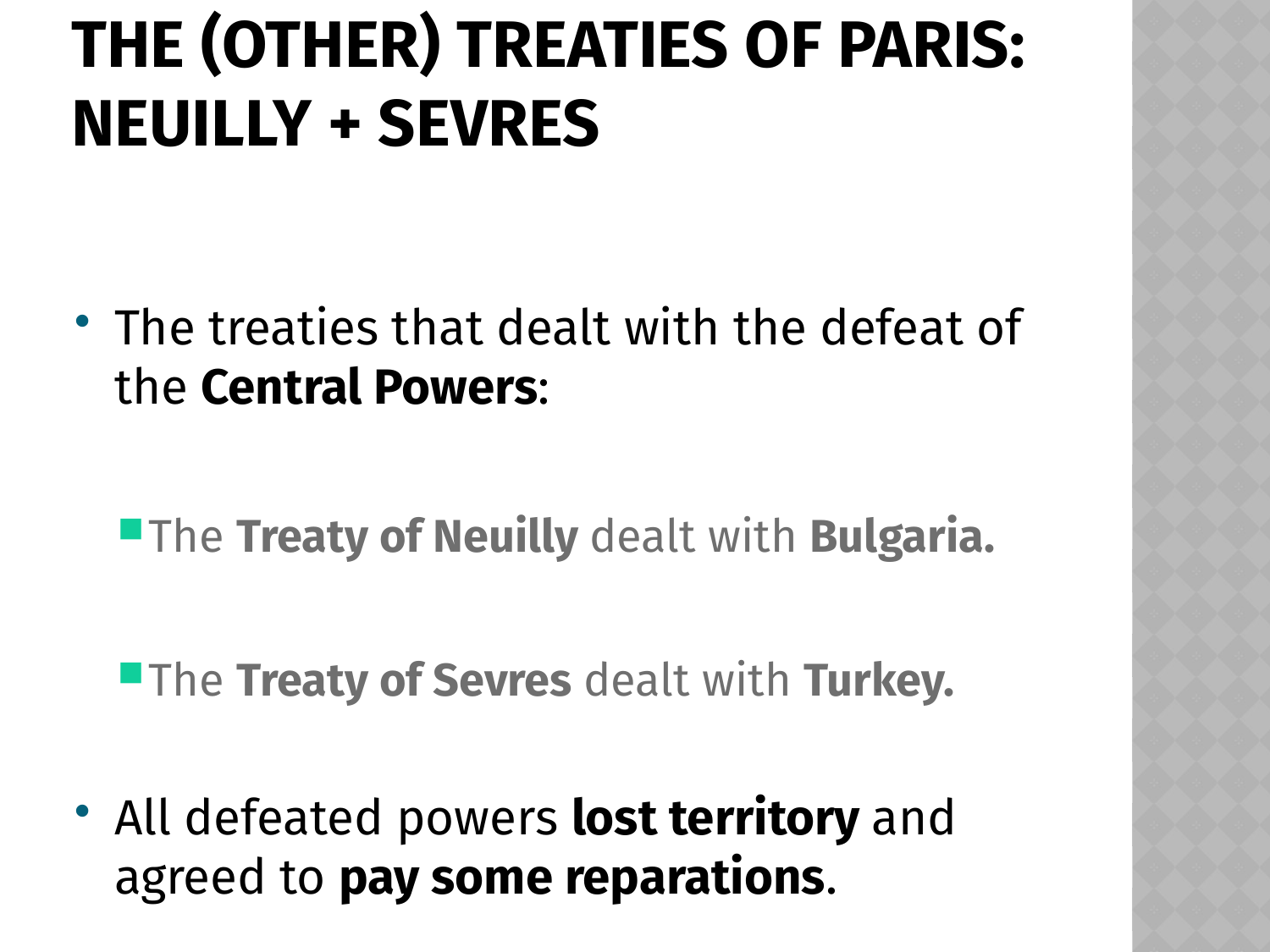

# The (other) treaties of Paris: Neuilly + Sevres

The treaties that dealt with the defeat of the Central Powers:

The Treaty of Neuilly dealt with Bulgaria.

The Treaty of Sevres dealt with Turkey.

All defeated powers lost territory and agreed to pay some reparations.